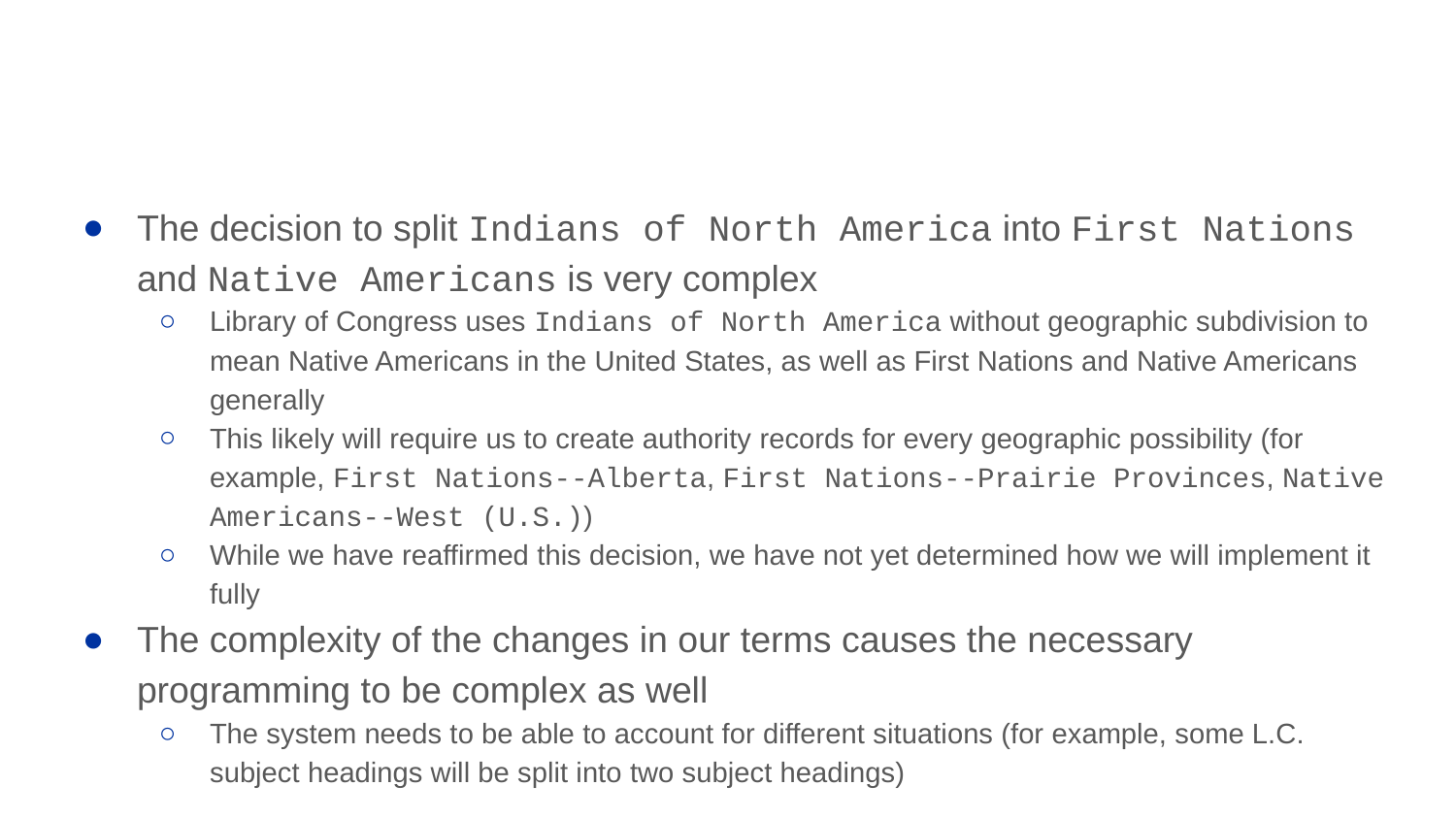

#
The decision to split Indians of North America into First Nations and Native Americans is very complex
Library of Congress uses Indians of North America without geographic subdivision to mean Native Americans in the United States, as well as First Nations and Native Americans generally
This likely will require us to create authority records for every geographic possibility (for example, First Nations--Alberta, First Nations--Prairie Provinces, Native Americans--West (U.S.))
While we have reaffirmed this decision, we have not yet determined how we will implement it fully
The complexity of the changes in our terms causes the necessary programming to be complex as well
The system needs to be able to account for different situations (for example, some L.C. subject headings will be split into two subject headings)